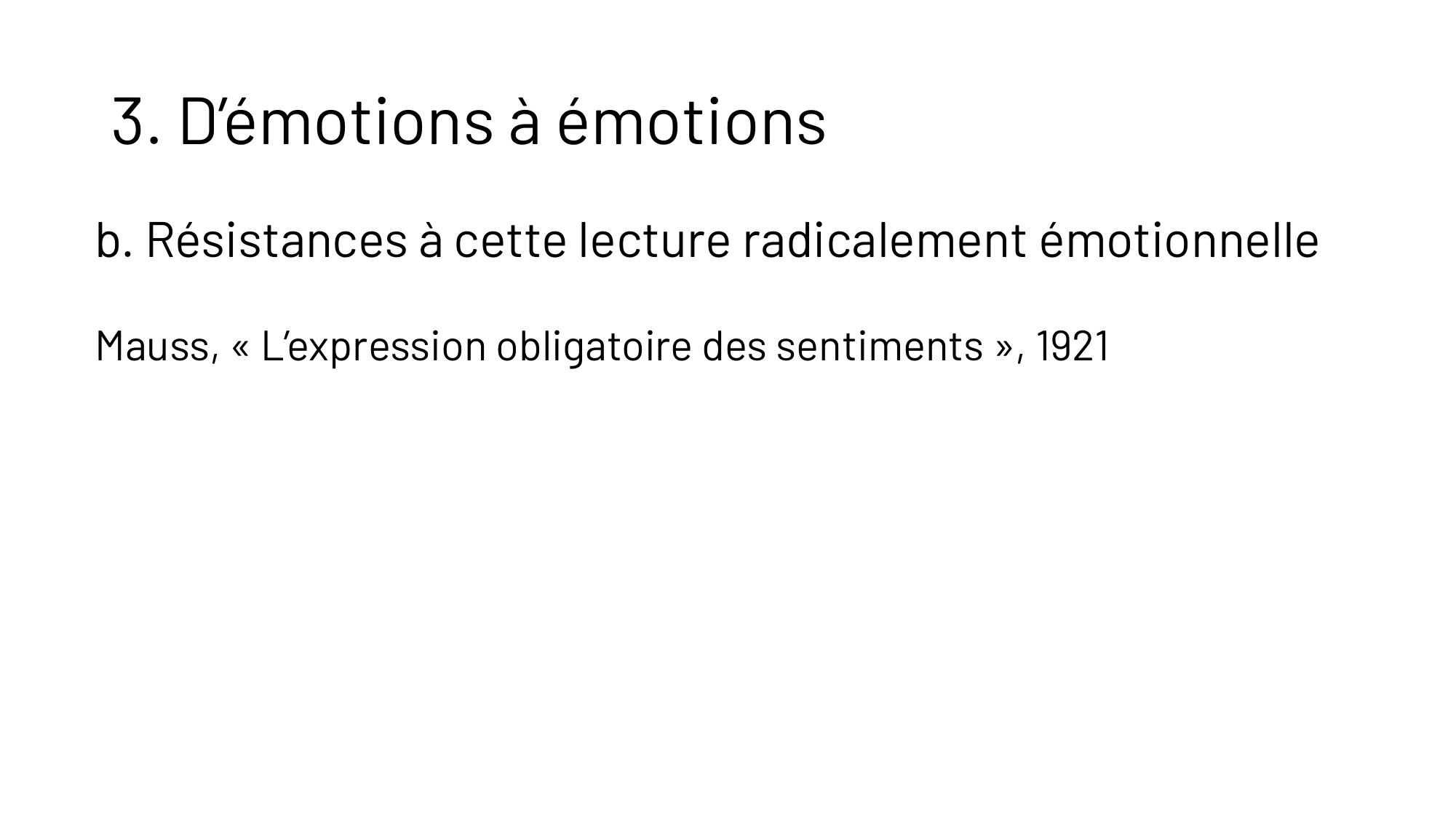

# 3. D’émotions à émotions

b. Résistances à cette lecture radicalement émotionnelle

Mauss, « L’expression obligatoire des sentiments », 1921